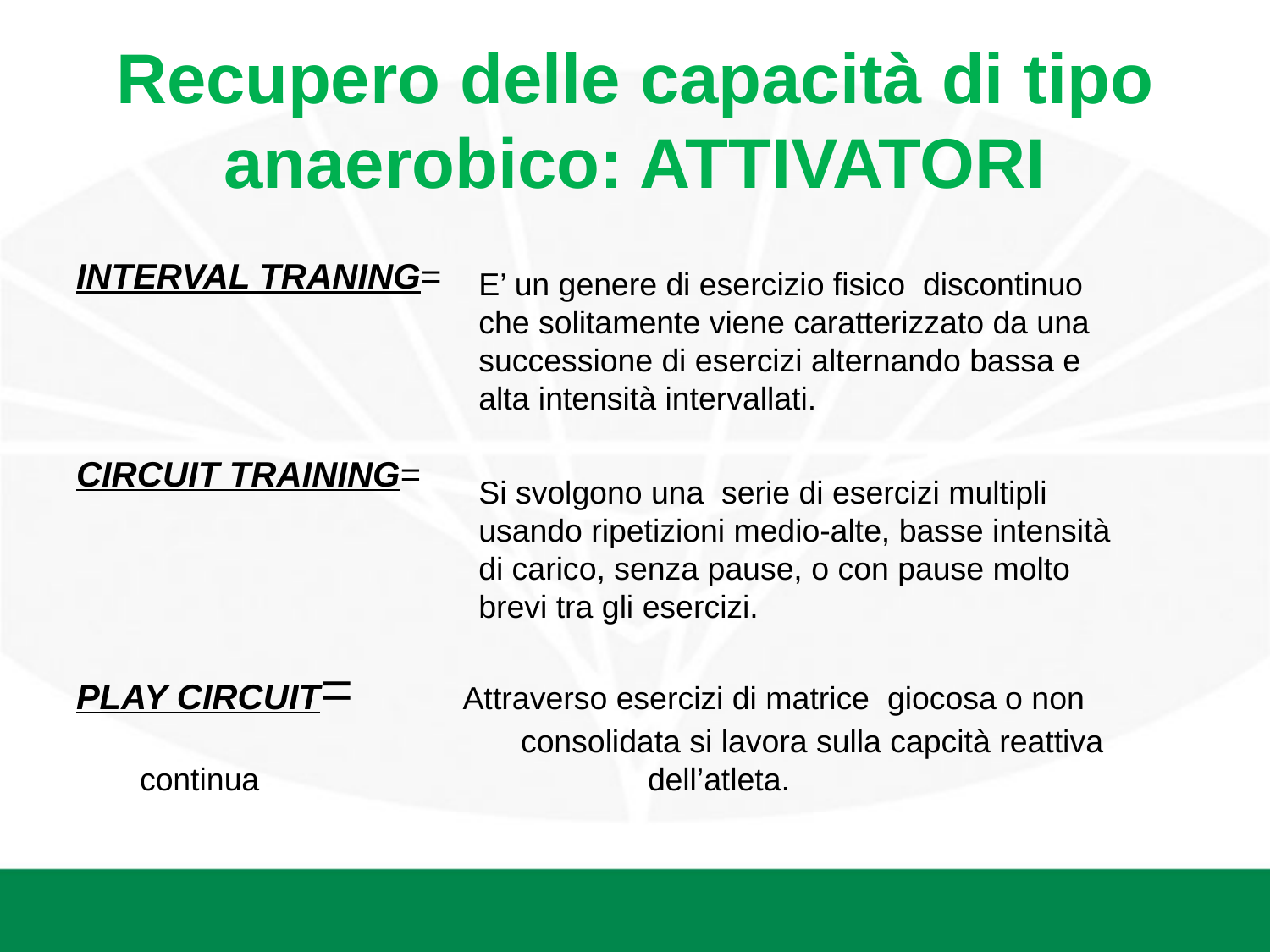

# Recupero delle capacità di tipo anaerobico: ATTIVATORI

INTERVAL TRANING=

CIRCUIT TRAINING=

PLAY CIRCUIT=       Attraverso esercizi di matrice  giocosa o non                     			consolidata si lavora sulla capcità reattiva continua 			dell’atleta.

E’ un genere di esercizio fisico  discontinuo che solitamente viene caratterizzato da una successione di esercizi alternando bassa e alta intensità intervallati.
Si svolgono una  serie di esercizi multipli usando ripetizioni medio-alte, basse intensità di carico, senza pause, o con pause molto brevi tra gli esercizi.